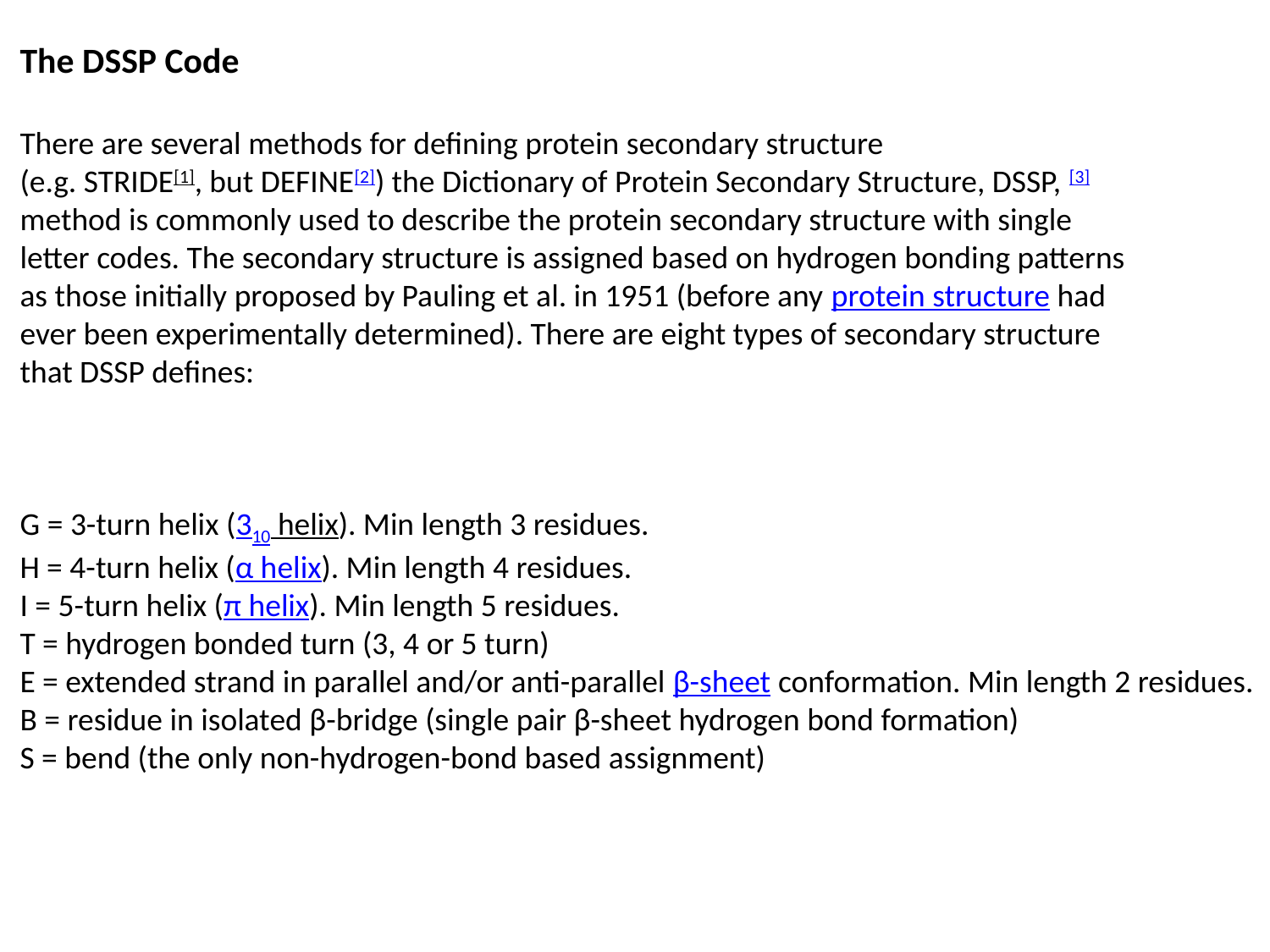

The DSSP Code

There are several methods for defining protein secondary structure
(e.g. STRIDE[1], but DEFINE[2]) the Dictionary of Protein Secondary Structure, DSSP, [3]
method is commonly used to describe the protein secondary structure with single
letter codes. The secondary structure is assigned based on hydrogen bonding patterns
as those initially proposed by Pauling et al. in 1951 (before any protein structure had
ever been experimentally determined). There are eight types of secondary structure
that DSSP defines:

G = 3-turn helix (310 helix). Min length 3 residues.
H = 4-turn helix (α helix). Min length 4 residues.
I = 5-turn helix (π helix). Min length 5 residues.
T = hydrogen bonded turn (3, 4 or 5 turn)
E = extended strand in parallel and/or anti-parallel β-sheet conformation. Min length 2 residues.
B = residue in isolated β-bridge (single pair β-sheet hydrogen bond formation)
S = bend (the only non-hydrogen-bond based assignment)